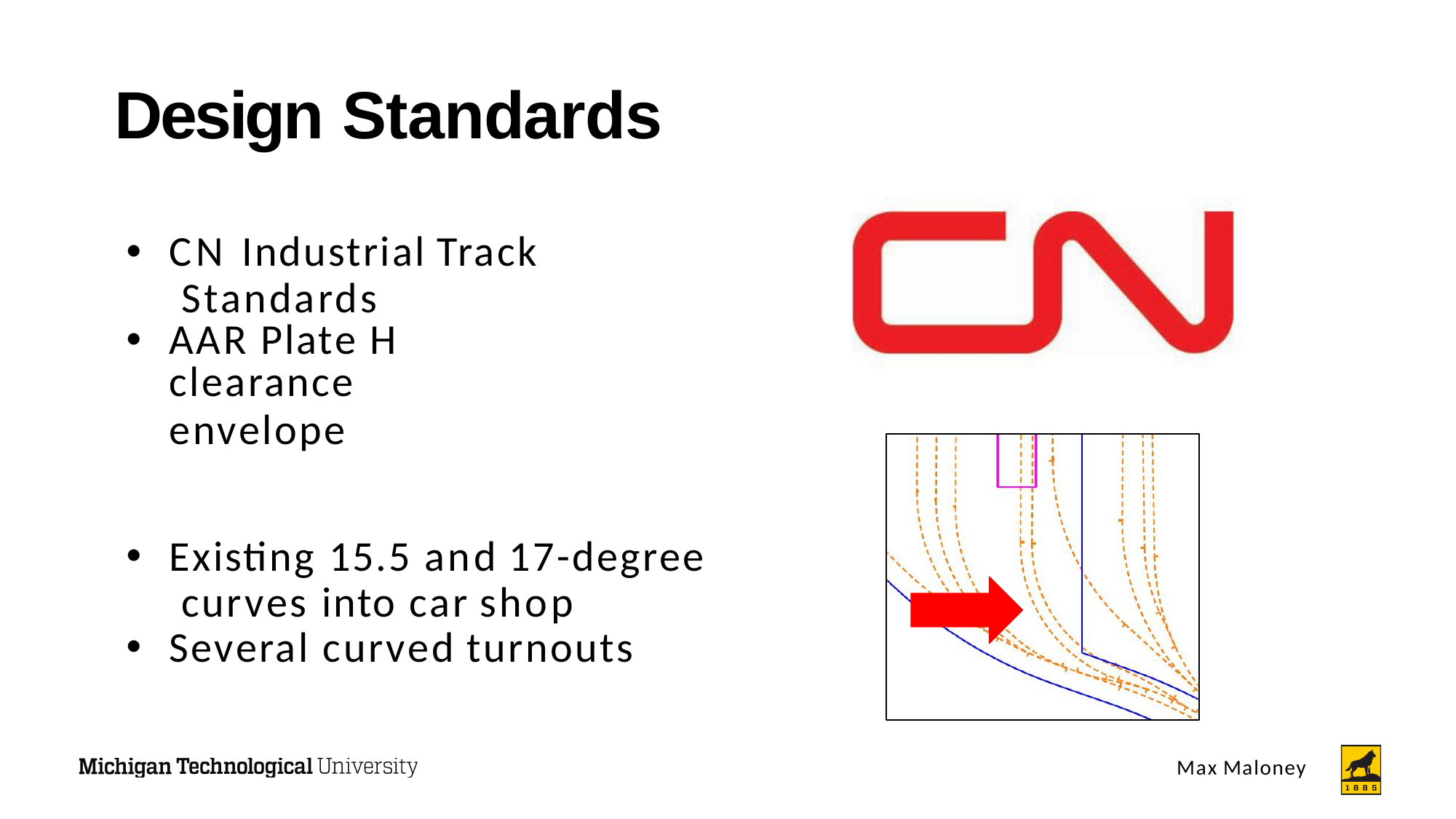

# Design Standards

CN Industrial Track  Standards
AAR Plate H clearance
envelope

Existing 15.5 and 17-degree  curves into car shop
Several curved turnouts

Max Maloney